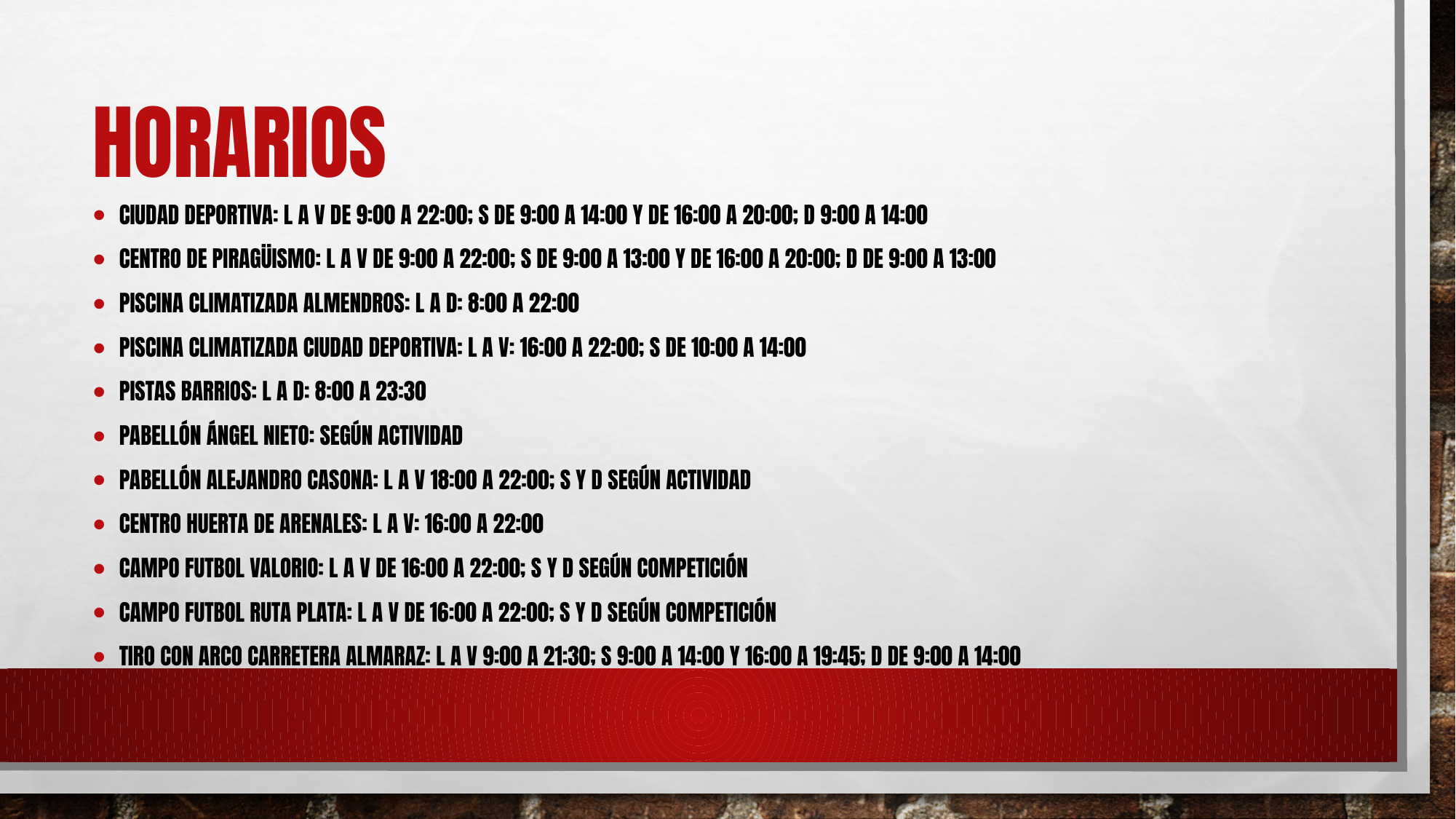

# horarios
Ciudad deportiva: L a V de 9:00 a 22:00; S de 9:00 a 14:00 y de 16:00 a 20:00; D 9:00 a 14:00
Centro de piragüismo: L a V de 9:00 a 22:00; S de 9:00 a 13:00 y de 16:00 a 20:00; D de 9:00 a 13:00
PISCINA CLIMATIZADA ALMENDROS: L a d: 8:00 a 22:00
Piscina climatizada ciudad deportiva: l a v: 16:00 a 22:00; s de 10:00 a 14:00
Pistas barrios: l a d: 8:00 a 23:30
Pabellón ángel nieto: Según actividad
Pabellón Alejandro casona: l a v 18:00 a 22:00; s y d según actividad
Centro huerta de arenales: l a v: 16:00 a 22:00
Campo futbol valorio: l a v de 16:00 a 22:00; s y d según competición
Campo futbol ruta plata: l a v de 16:00 a 22:00; s y d según competición
Tiro con arco carretera almaraz: l a v 9:00 a 21:30; s 9:00 a 14:00 y 16:00 a 19:45; D de 9:00 a 14:00